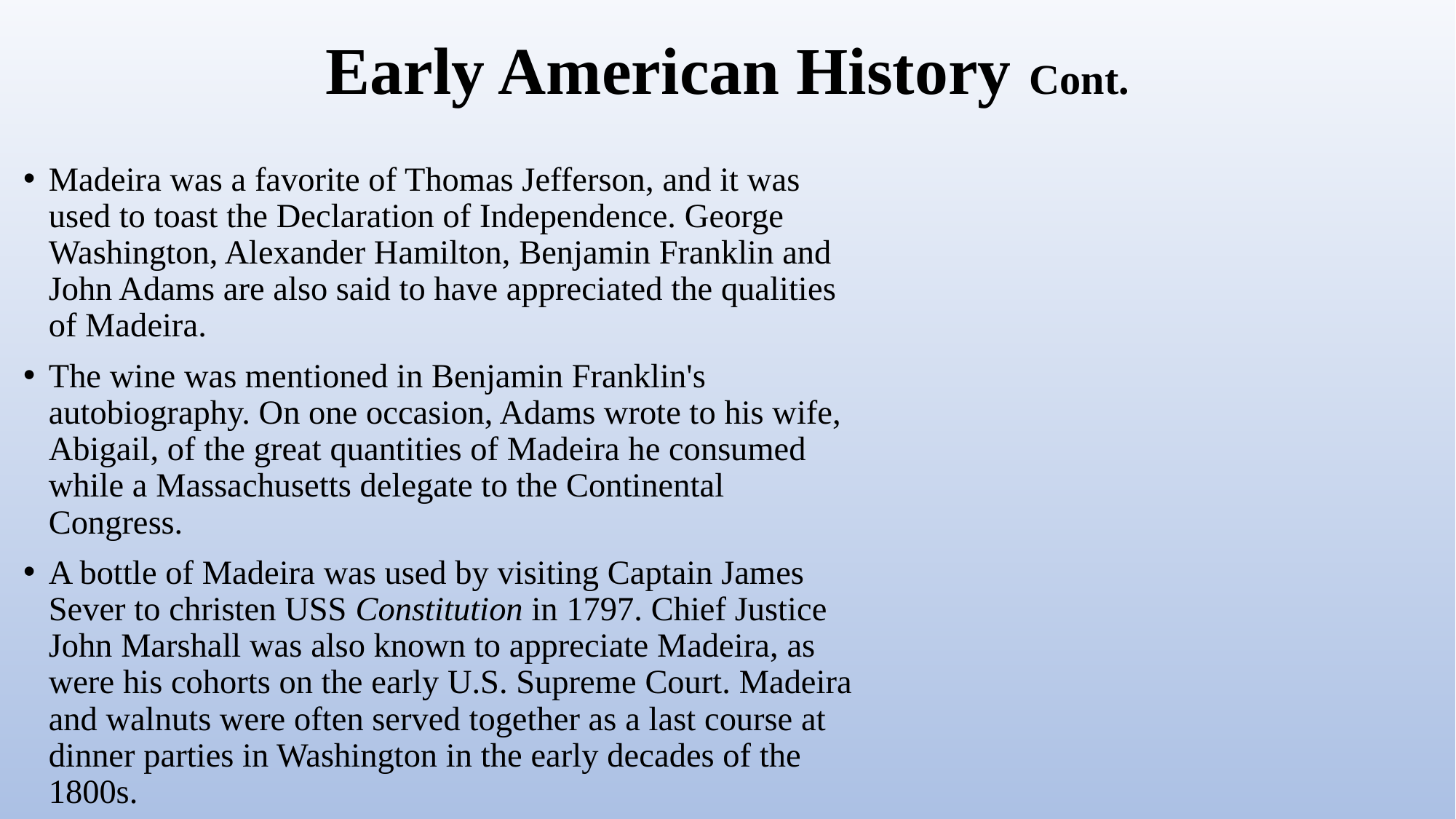

# Early American History Cont.
Madeira was a favorite of Thomas Jefferson, and it was used to toast the Declaration of Independence. George Washington, Alexander Hamilton, Benjamin Franklin and John Adams are also said to have appreciated the qualities of Madeira.
The wine was mentioned in Benjamin Franklin's autobiography. On one occasion, Adams wrote to his wife, Abigail, of the great quantities of Madeira he consumed while a Massachusetts delegate to the Continental Congress.
A bottle of Madeira was used by visiting Captain James Sever to christen USS Constitution in 1797. Chief Justice John Marshall was also known to appreciate Madeira, as were his cohorts on the early U.S. Supreme Court. Madeira and walnuts were often served together as a last course at dinner parties in Washington in the early decades of the 1800s.